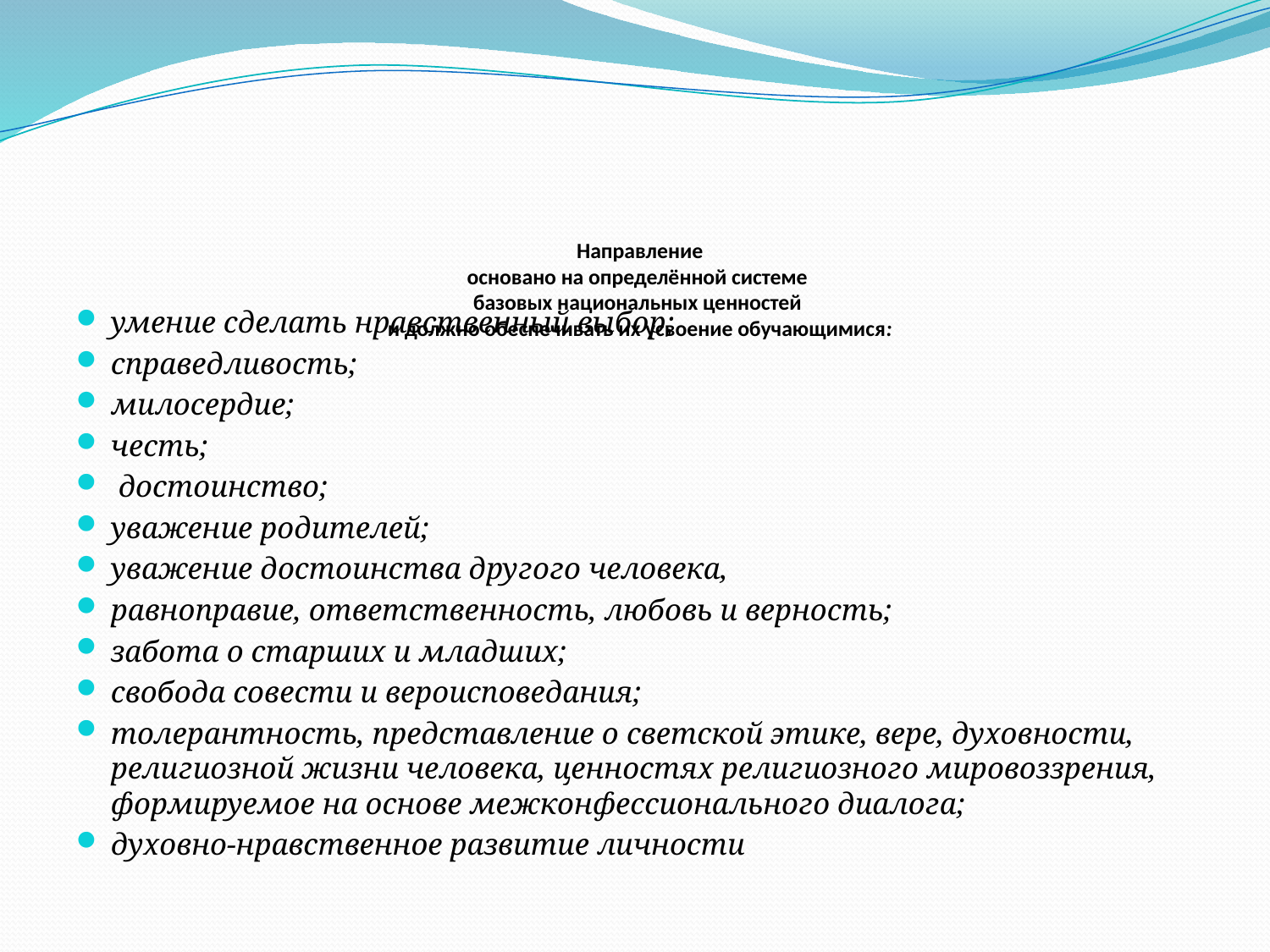

# Направление основано на определённой системе базовых национальных ценностей и должно обеспечивать их усвоение обучающимися:
умение сделать нравственный выбор;
справедливость;
милосердие;
честь;
 достоинство;
уважение родителей;
уважение достоинства другого человека,
равноправие, ответственность, любовь и верность;
забота о старших и младших;
свобода совести и вероисповедания;
толерантность, представление о светской этике, вере, духовности, религиозной жизни человека, ценностях религиозного мировоззрения, формируемое на основе межконфессионального диалога;
духовно-нравственное развитие личности